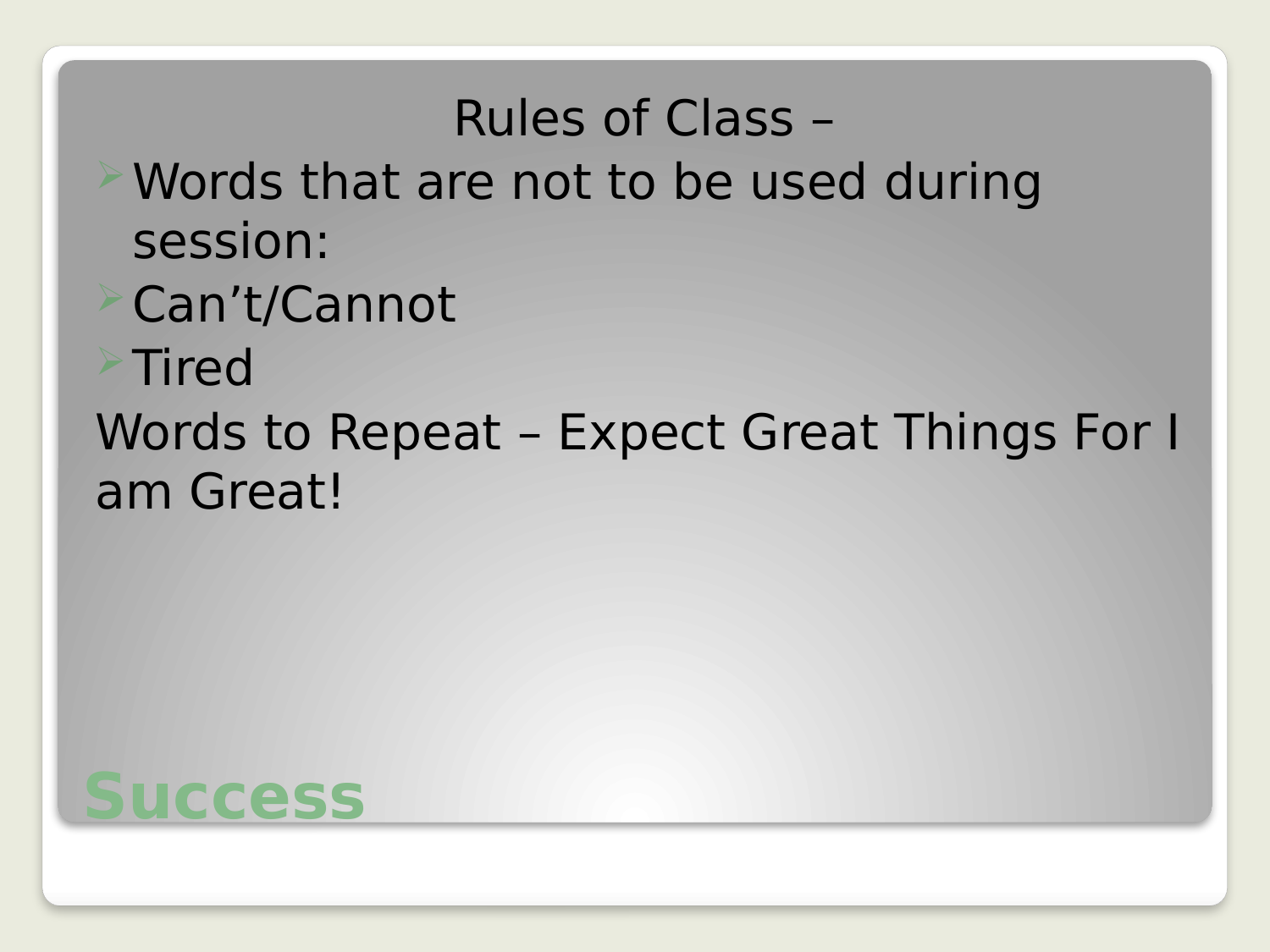

Rules of Class –
Words that are not to be used during session:
Can’t/Cannot
Tired
Words to Repeat – Expect Great Things For I am Great!

# Success